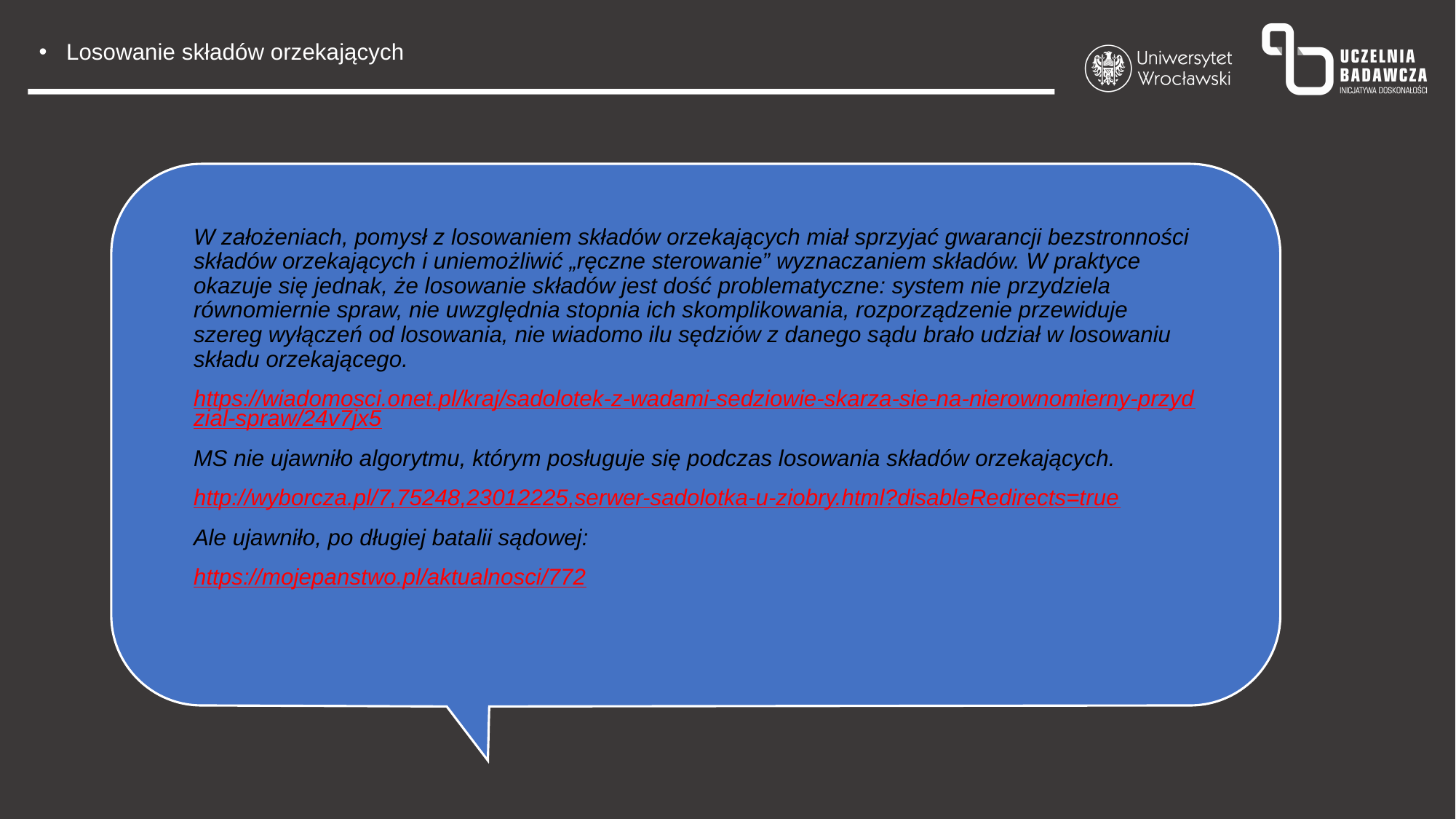

Losowanie składów orzekających
W założeniach, pomysł z losowaniem składów orzekających miał sprzyjać gwarancji bezstronności składów orzekających i uniemożliwić „ręczne sterowanie” wyznaczaniem składów. W praktyce okazuje się jednak, że losowanie składów jest dość problematyczne: system nie przydziela równomiernie spraw, nie uwzględnia stopnia ich skomplikowania, rozporządzenie przewiduje szereg wyłączeń od losowania, nie wiadomo ilu sędziów z danego sądu brało udział w losowaniu składu orzekającego.
https://wiadomosci.onet.pl/kraj/sadolotek-z-wadami-sedziowie-skarza-sie-na-nierownomierny-przydzial-spraw/24v7jx5
MS nie ujawniło algorytmu, którym posługuje się podczas losowania składów orzekających.
http://wyborcza.pl/7,75248,23012225,serwer-sadolotka-u-ziobry.html?disableRedirects=true
Ale ujawniło, po długiej batalii sądowej:
https://mojepanstwo.pl/aktualnosci/772